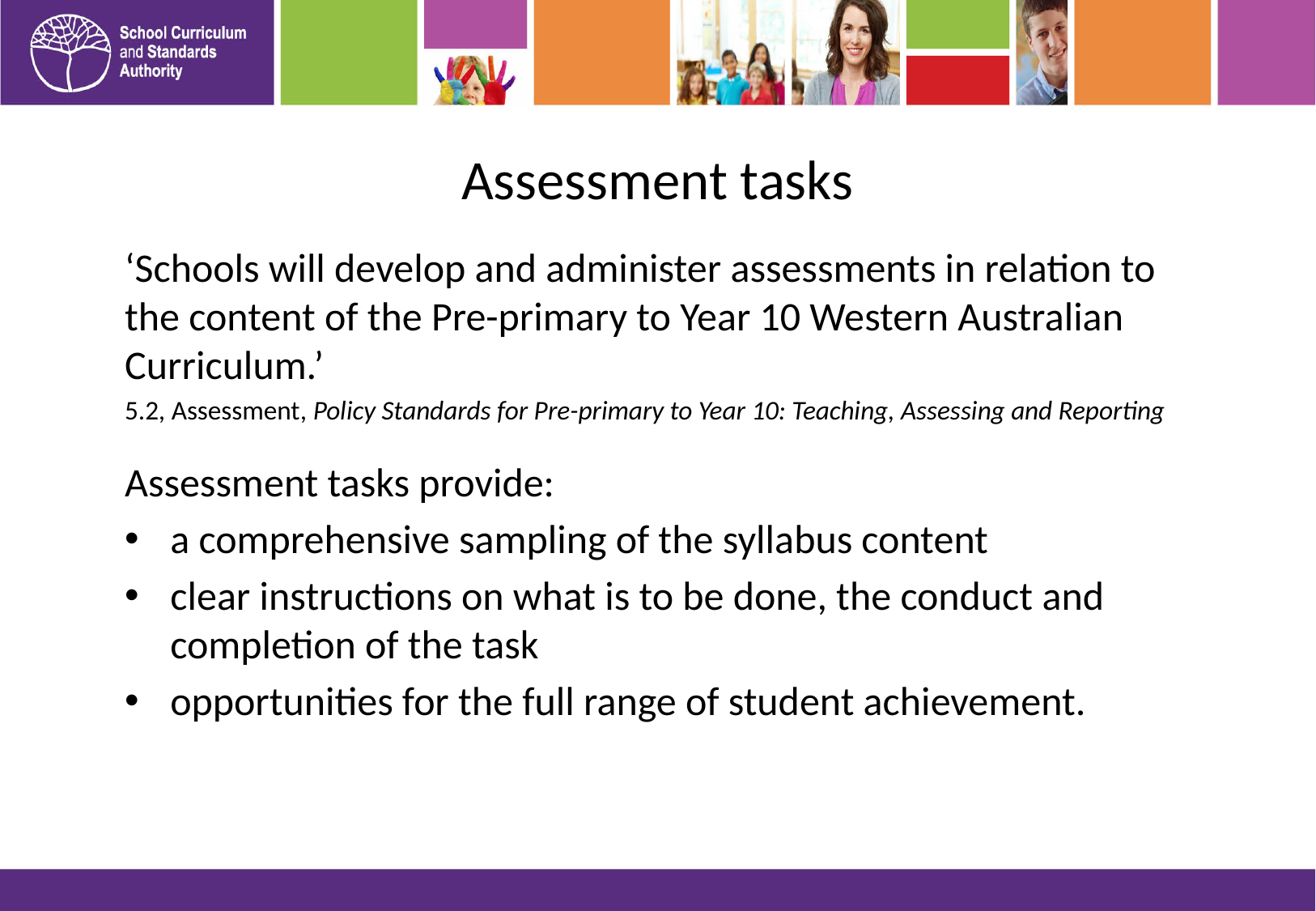

# Assessment tasks
‘Schools will develop and administer assessments in relation to the content of the Pre-primary to Year 10 Western Australian Curriculum.’
5.2, Assessment, Policy Standards for Pre-primary to Year 10: Teaching, Assessing and Reporting

Assessment tasks provide:
a comprehensive sampling of the syllabus content
clear instructions on what is to be done, the conduct and completion of the task
opportunities for the full range of student achievement.